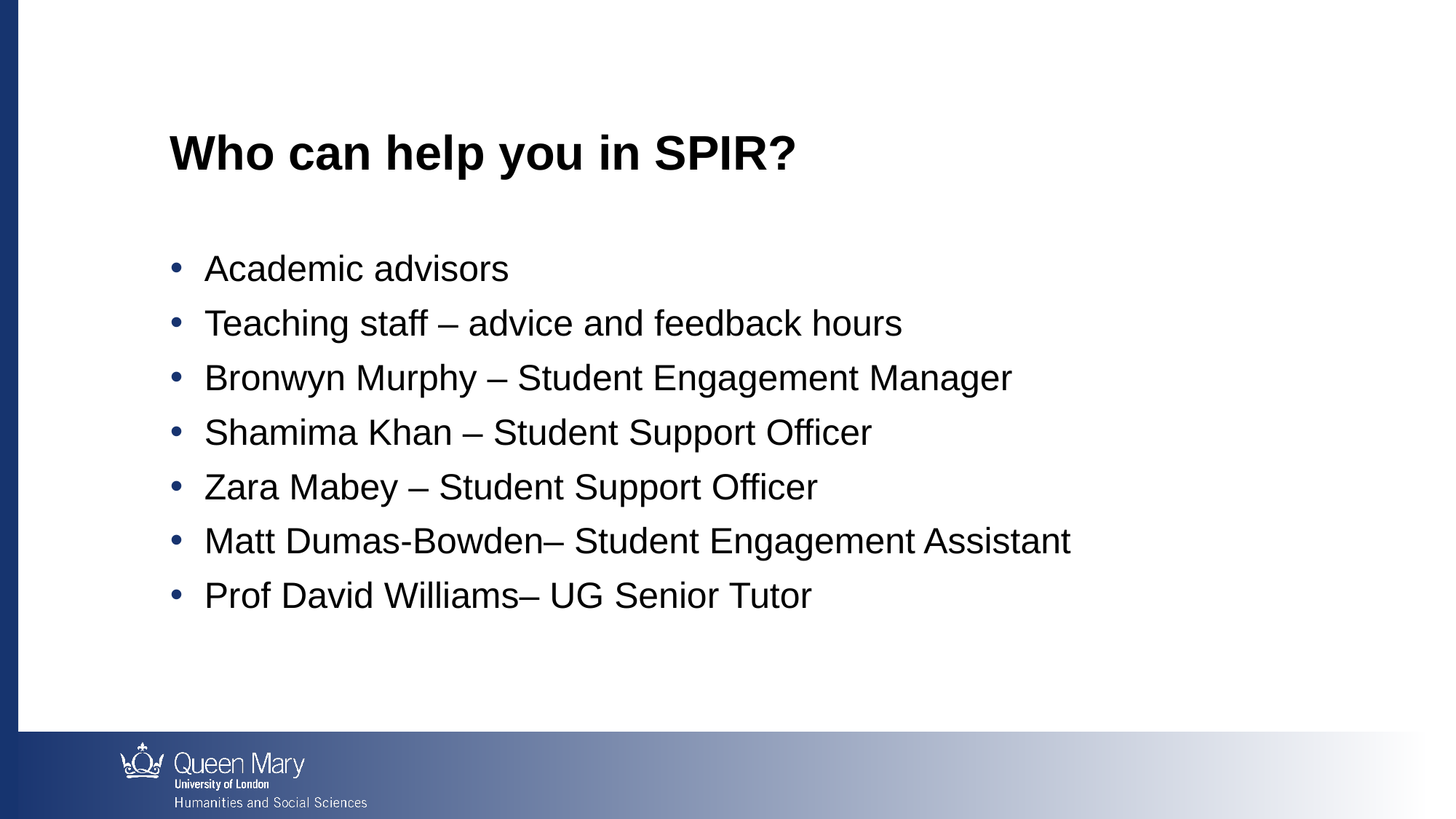

Who can help you in SPIR?

Academic advisors
Teaching staff – advice and feedback hours
Bronwyn Murphy – Student Engagement Manager
Shamima Khan – Student Support Officer
Zara Mabey – Student Support Officer
Matt Dumas-Bowden– Student Engagement Assistant
Prof David Williams– UG Senior Tutor